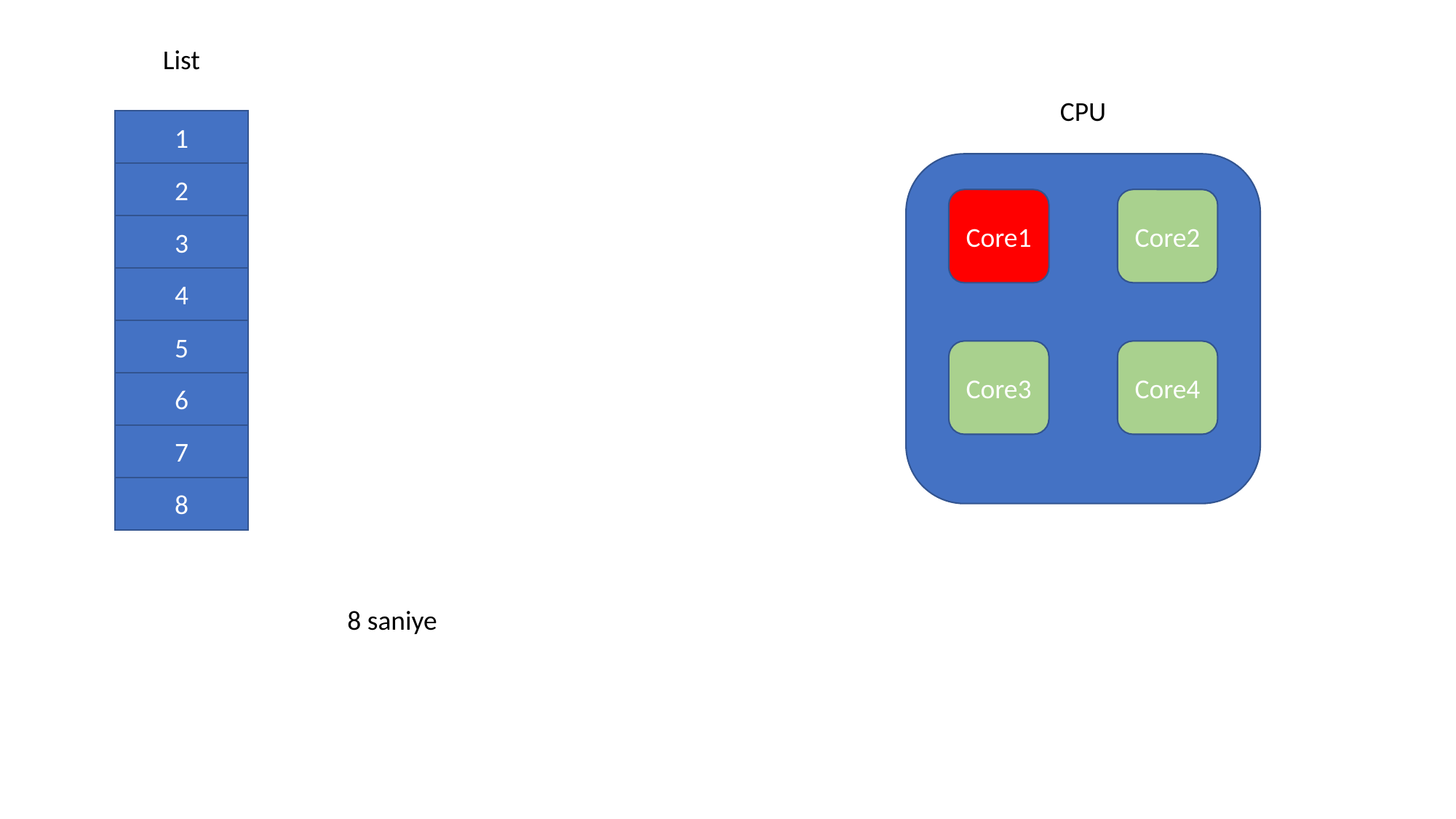

List
CPU
1

2
Core2
Core1
3
4
5
Core4
Core3
6
7
8
8 saniye